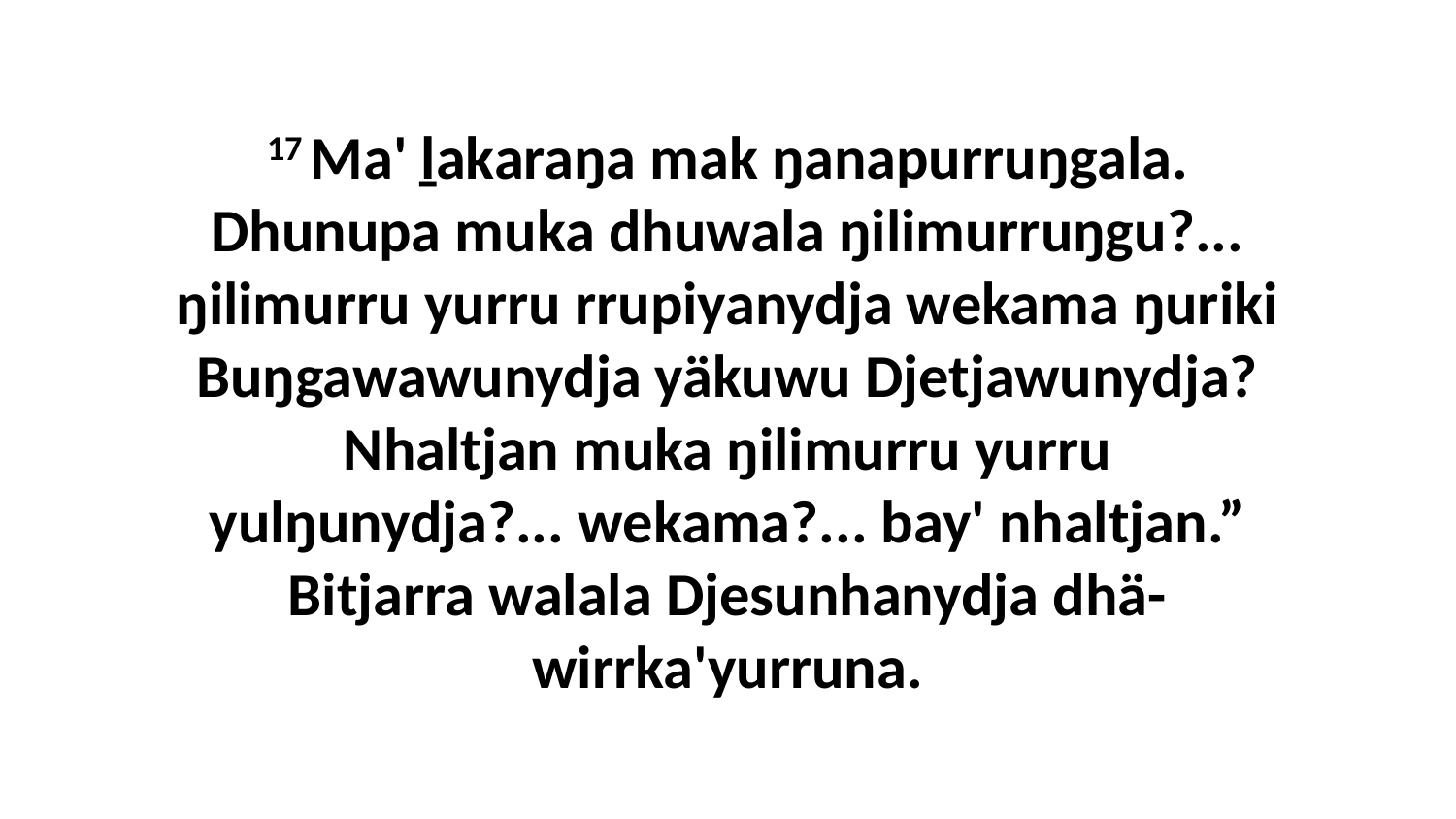

17 Ma' ḻakaraŋa mak ŋanapurruŋgala. Dhunupa muka dhuwala ŋilimurruŋgu?... ŋilimurru yurru rrupiyanydja wekama ŋuriki Buŋgawawunydja yäkuwu Djetjawunydja? Nhaltjan muka ŋilimurru yurru yulŋunydja?... wekama?... bay' nhaltjan.” Bitjarra walala Djesunhanydja dhä-wirrka'yurruna.